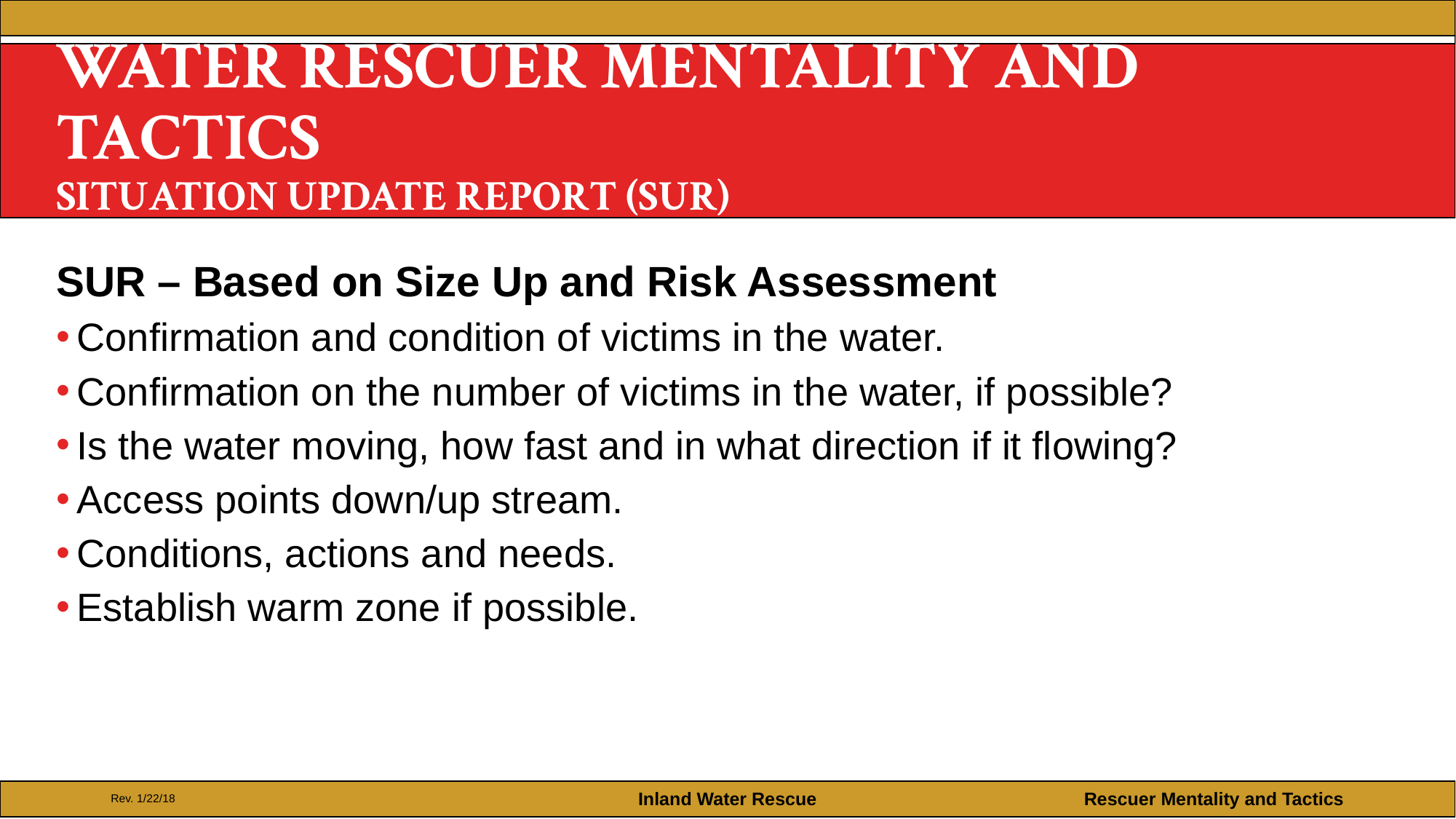

# Water Rescuer Mentality and tactics Situation Update Report (SUR)
SUR – Based on Size Up and Risk Assessment
Confirmation and condition of victims in the water.
Confirmation on the number of victims in the water, if possible?
Is the water moving, how fast and in what direction if it flowing?
Access points down/up stream.
Conditions, actions and needs.
Establish warm zone if possible.

Rev. 1/22/18
Inland Water Rescue
Rescuer Mentality and Tactics